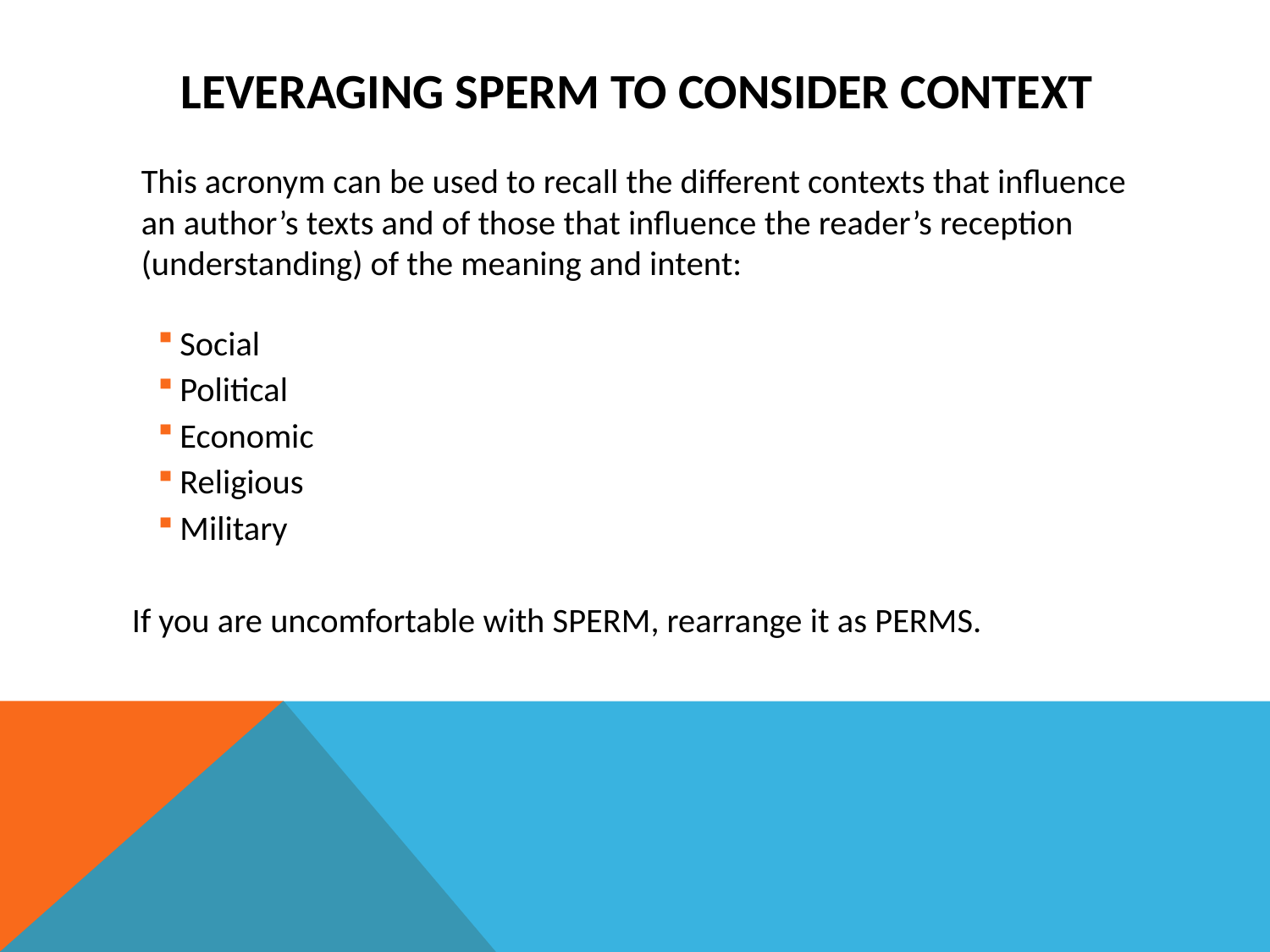

# Leveraging SPERM to CONSIDER CONTEXT
	This acronym can be used to recall the different contexts that influence an author’s texts and of those that influence the reader’s reception (understanding) of the meaning and intent:

Social
Political
Economic
Religious
Military

If you are uncomfortable with SPERM, rearrange it as PERMS.